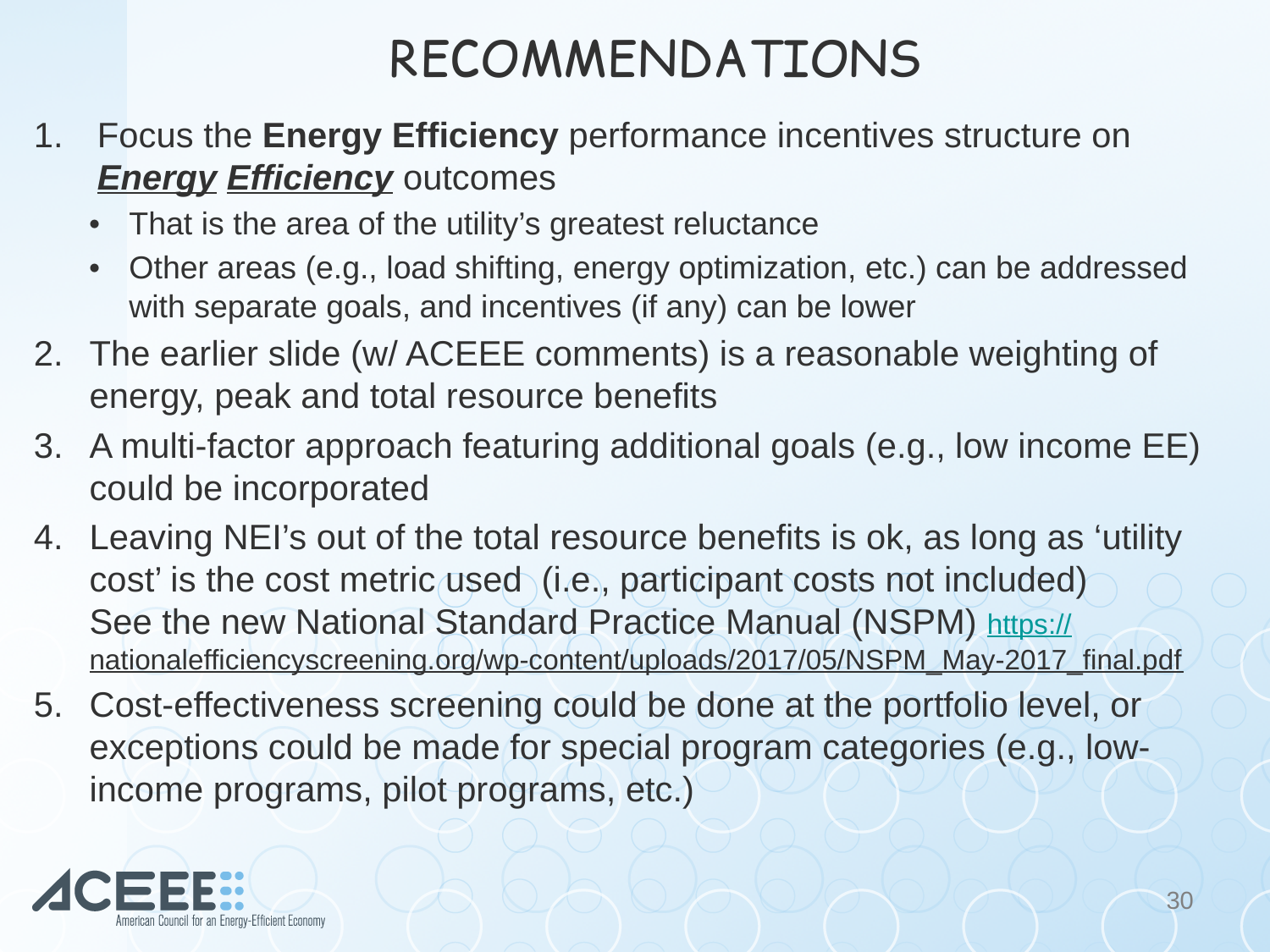

# RECOMMENDATIONS
Focus the Energy Efficiency performance incentives structure on Energy Efficiency outcomes
That is the area of the utility’s greatest reluctance
Other areas (e.g., load shifting, energy optimization, etc.) can be addressed with separate goals, and incentives (if any) can be lower
The earlier slide (w/ ACEEE comments) is a reasonable weighting of energy, peak and total resource benefits
A multi-factor approach featuring additional goals (e.g., low income EE) could be incorporated
Leaving NEI’s out of the total resource benefits is ok, as long as ‘utility cost’ is the cost metric used  (i.e., participant costs not included)          See the new National Standard Practice Manual (NSPM) https://nationalefficiencyscreening.org/wp-content/uploads/2017/05/NSPM_May-2017_final.pdf
Cost-effectiveness screening could be done at the portfolio level, or exceptions could be made for special program categories (e.g., low-income programs, pilot programs, etc.)
30